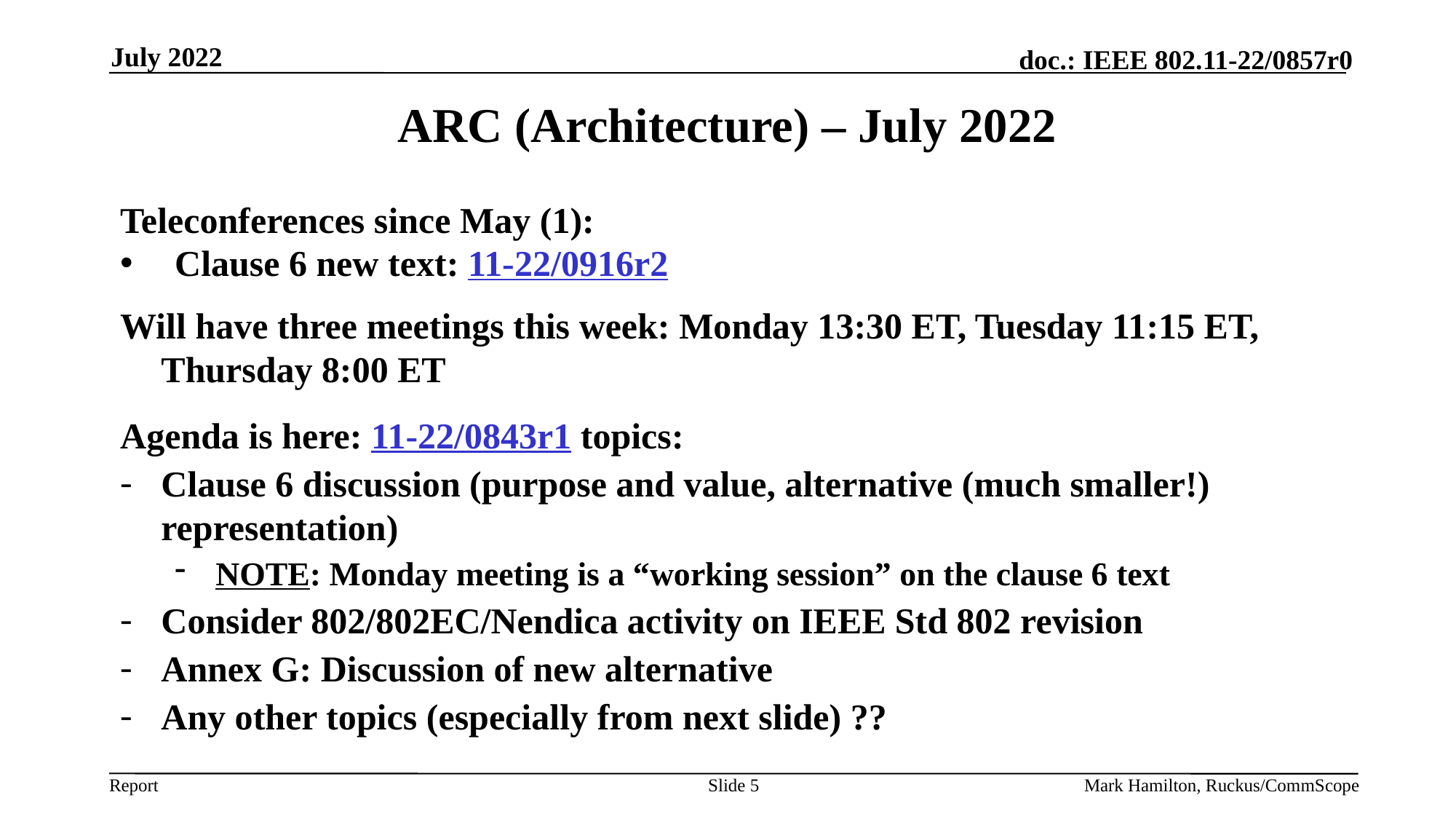

July 2022
# ARC (Architecture) – July 2022
Teleconferences since May (1):
Clause 6 new text: 11-22/0916r2
Will have three meetings this week: Monday 13:30 ET, Tuesday 11:15 ET, Thursday 8:00 ET
Agenda is here: 11-22/0843r1 topics:
Clause 6 discussion (purpose and value, alternative (much smaller!) representation)
NOTE: Monday meeting is a “working session” on the clause 6 text
Consider 802/802EC/Nendica activity on IEEE Std 802 revision
Annex G: Discussion of new alternative
Any other topics (especially from next slide) ??

Slide 5
Mark Hamilton, Ruckus/CommScope